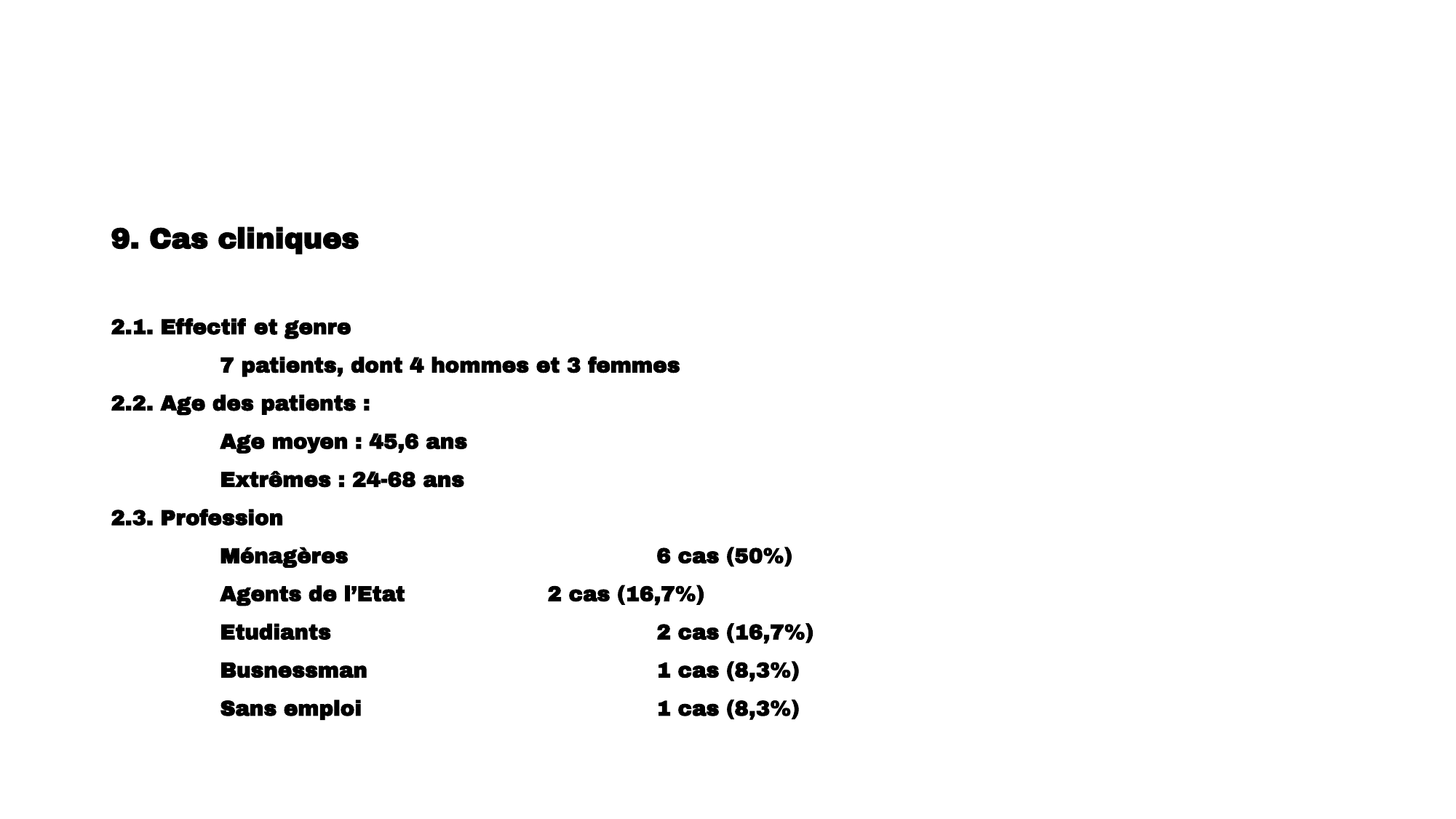

#
9. Cas cliniques

2.1. Effectif et genre
	7 patients, dont 4 hommes et 3 femmes
2.2. Age des patients :
	Age moyen : 45,6 ans
	Extrêmes : 24-68 ans
2.3. Profession
	Ménagères  			6 cas (50%)
	Agents de l’Etat		2 cas (16,7%)
	Etudiants			2 cas (16,7%)
	Busnessman			1 cas (8,3%)
	Sans emploi			1 cas (8,3%)